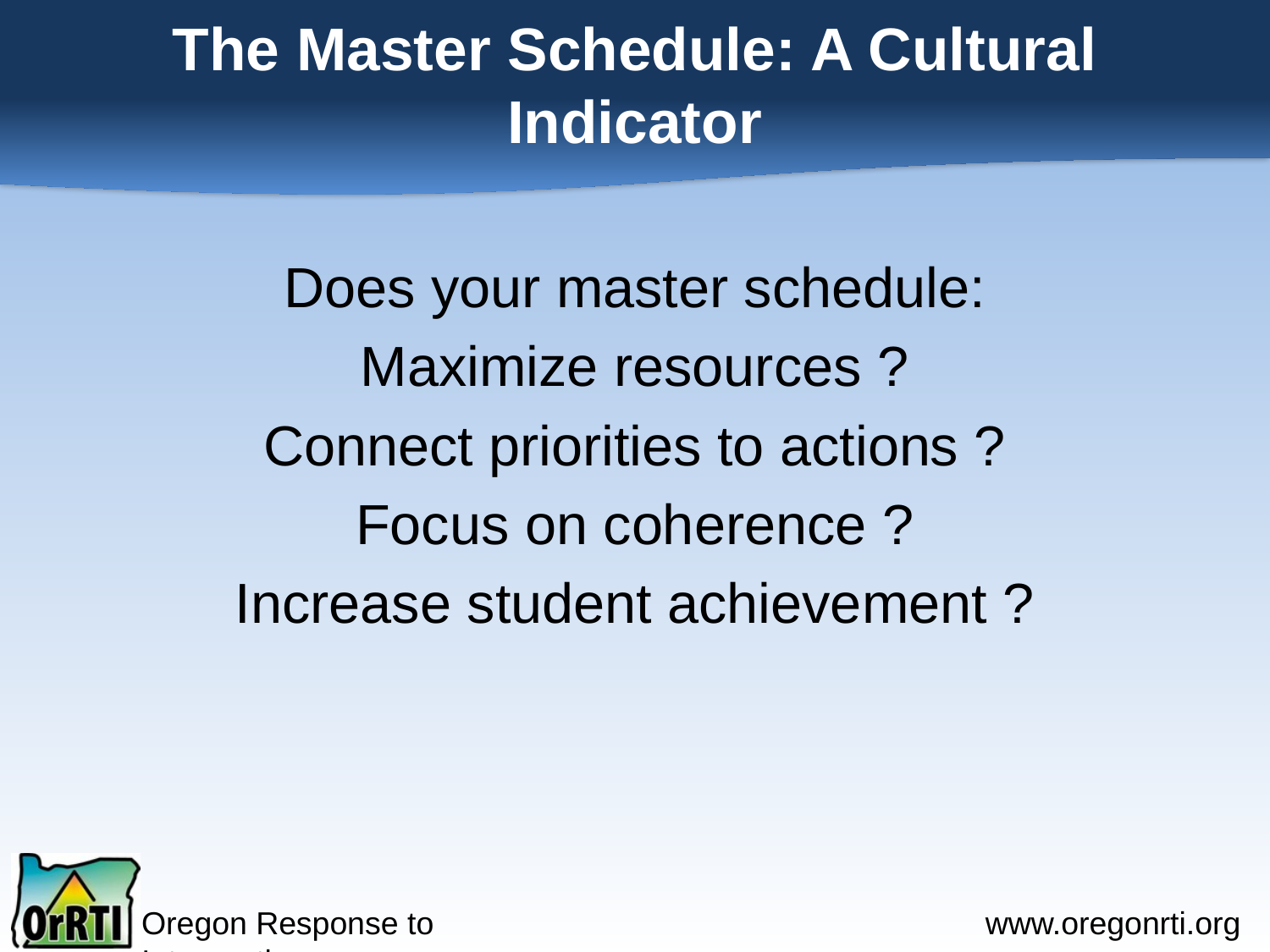

# The Master Schedule: A Cultural Indicator
Does your master schedule:
Maximize resources ?
Connect priorities to actions ?
Focus on coherence ?
Increase student achievement ?